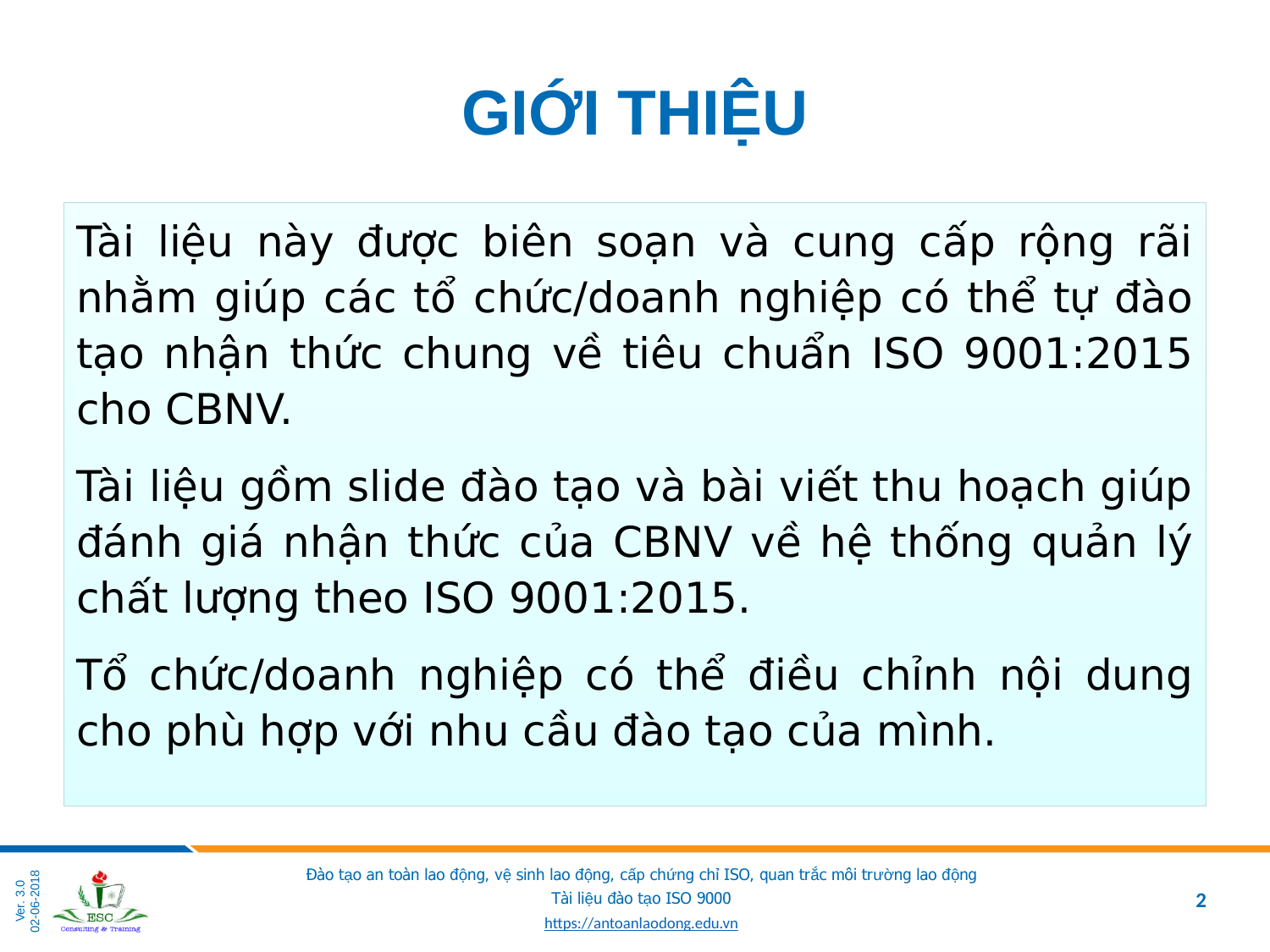

# GIỚI THIỆU
Tài liệu này được biên soạn và cung cấp rộng rãi nhằm giúp các tổ chức/doanh nghiệp có thể tự đào tạo nhận thức chung về tiêu chuẩn ISO 9001:2015 cho CBNV.
Tài liệu gồm slide đào tạo và bài viết thu hoạch giúp đánh giá nhận thức của CBNV về hệ thống quản lý chất lượng theo ISO 9001:2015.
Tổ chức/doanh nghiệp có thể điều chỉnh nội dung cho phù hợp với nhu cầu đào tạo của mình.